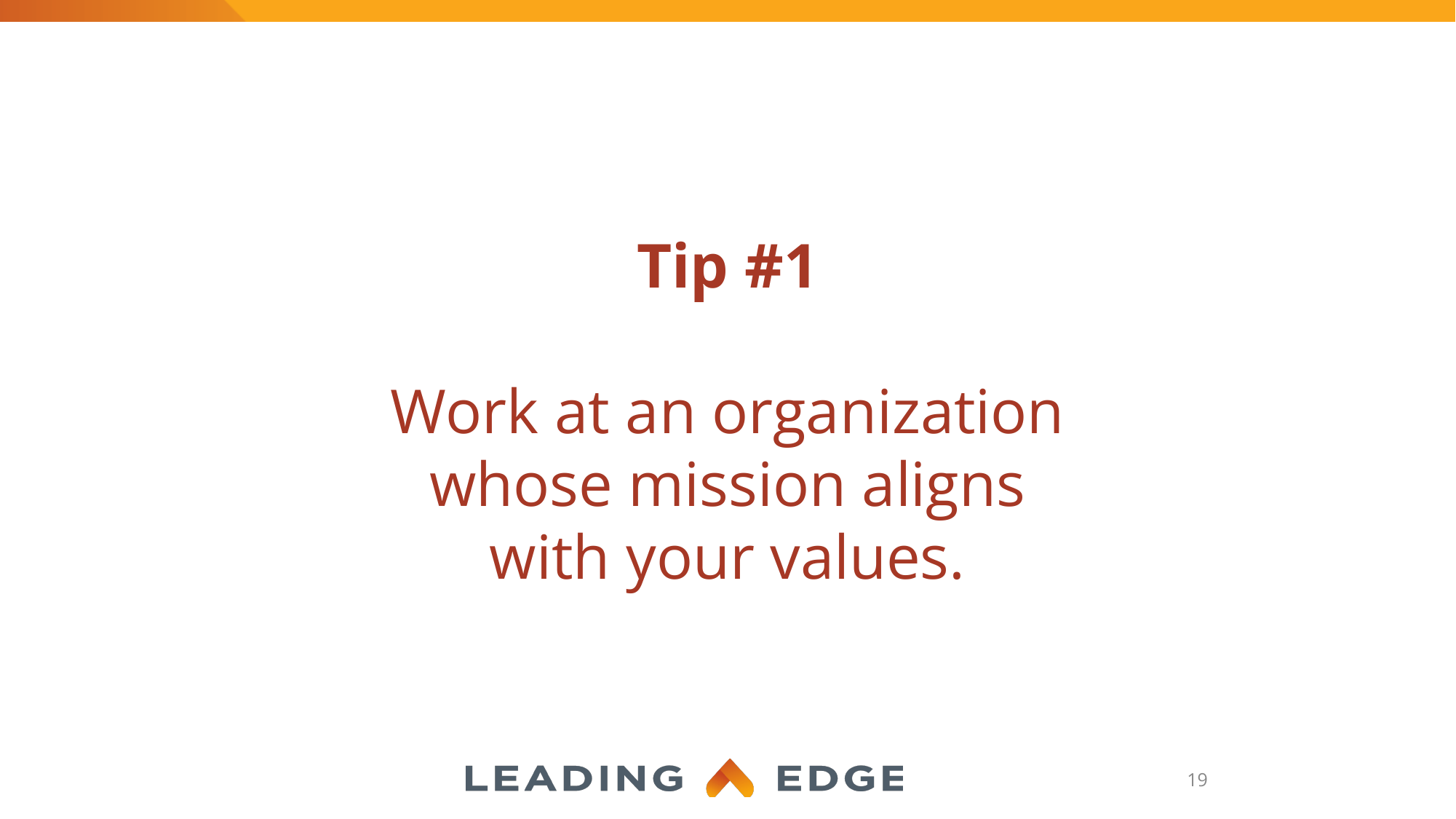

# Tip #1 Work at an organization whose mission aligns with your values.
19